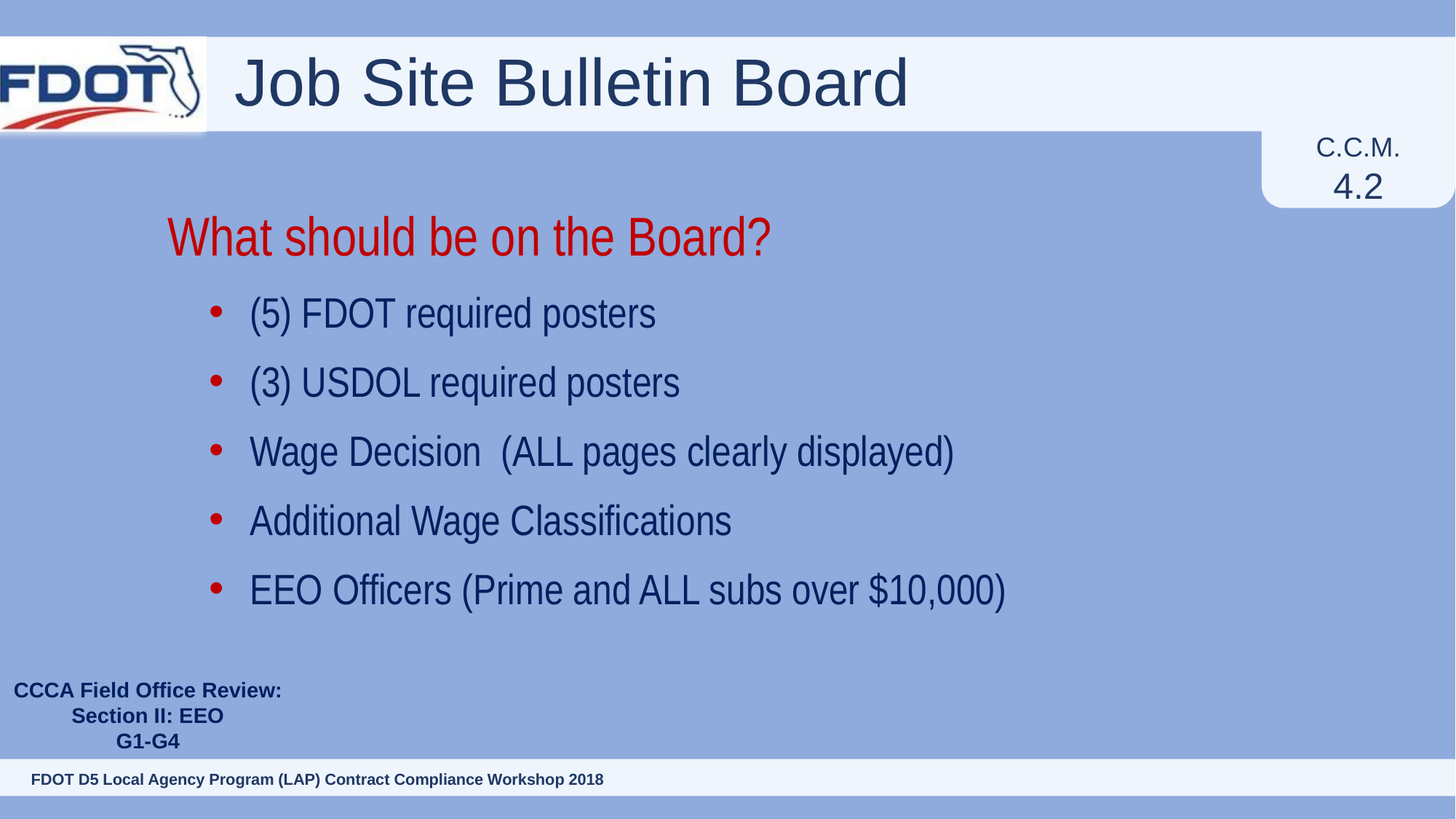

# Job Site Bulletin Board

C.C.M.
4.2
What should be on the Board?
(5) FDOT required posters
(3) USDOL required posters
Wage Decision  (ALL pages clearly displayed)
Additional Wage Classifications
EEO Officers (Prime and ALL subs over $10,000)

CCCA Field Office Review:
Section II: EEO
G1-G4
60